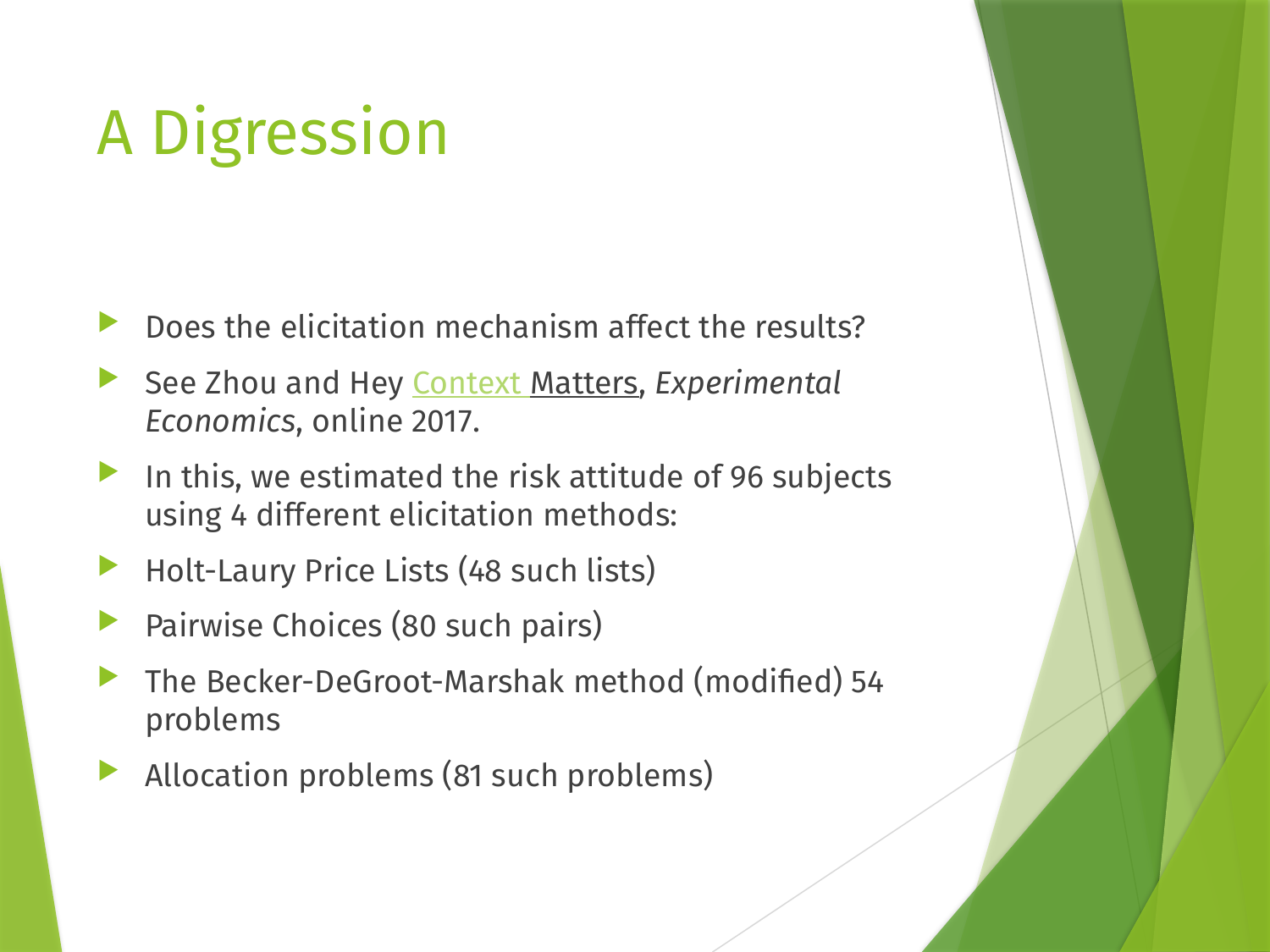

# A Digression
Does the elicitation mechanism affect the results?
See Zhou and Hey Context Matters, Experimental Economics, online 2017.
In this, we estimated the risk attitude of 96 subjects using 4 different elicitation methods:
Holt-Laury Price Lists (48 such lists)
Pairwise Choices (80 such pairs)
The Becker-DeGroot-Marshak method (modified) 54 problems
Allocation problems (81 such problems)